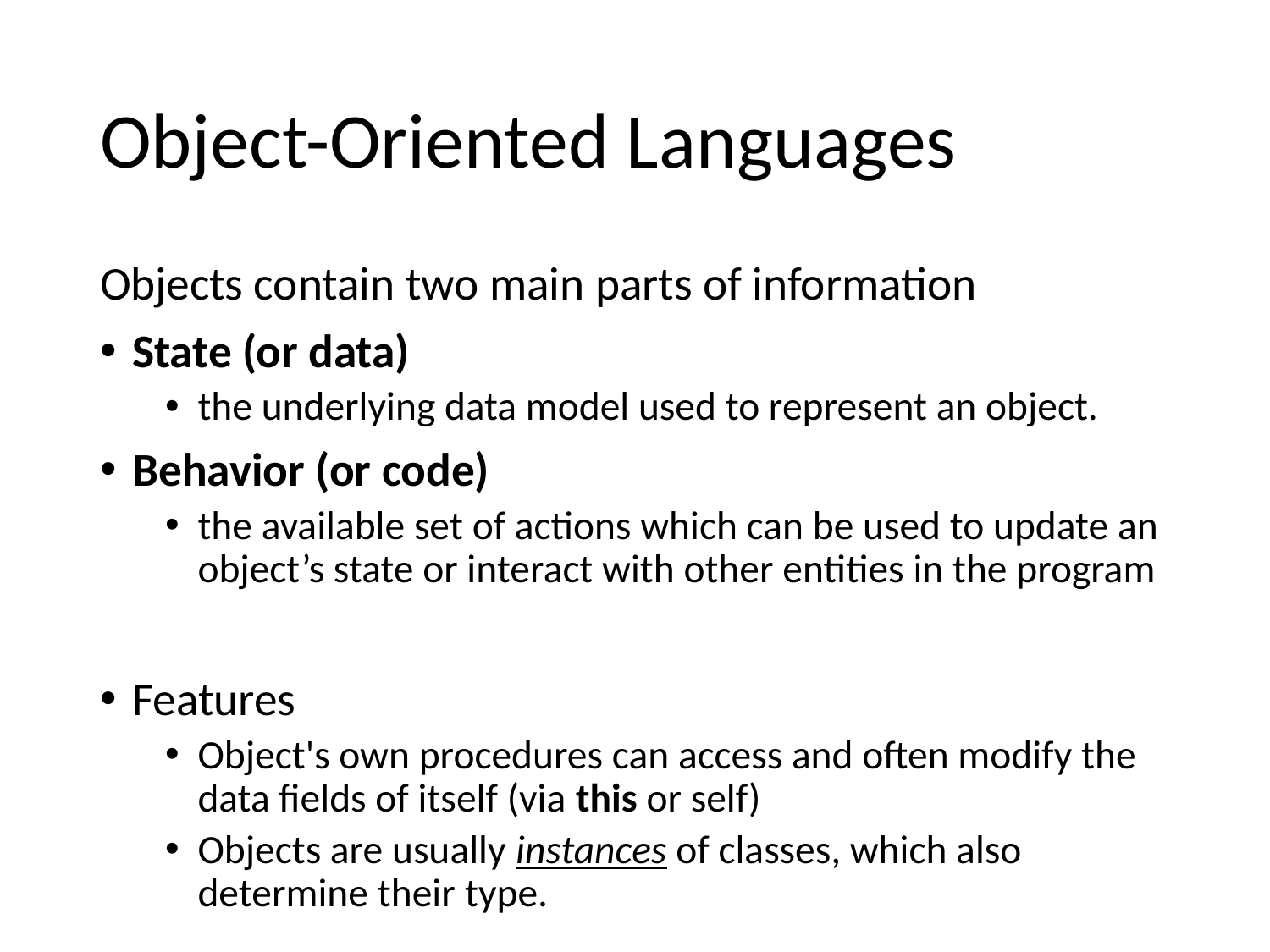

# Object-Oriented Languages
Objects contain two main parts of information
State (or data)
the underlying data model used to represent an object.
Behavior (or code)
the available set of actions which can be used to update an object’s state or interact with other entities in the program

Features
Object's own procedures can access and often modify the data fields of itself (via this or self)
Objects are usually instances of classes, which also determine their type.